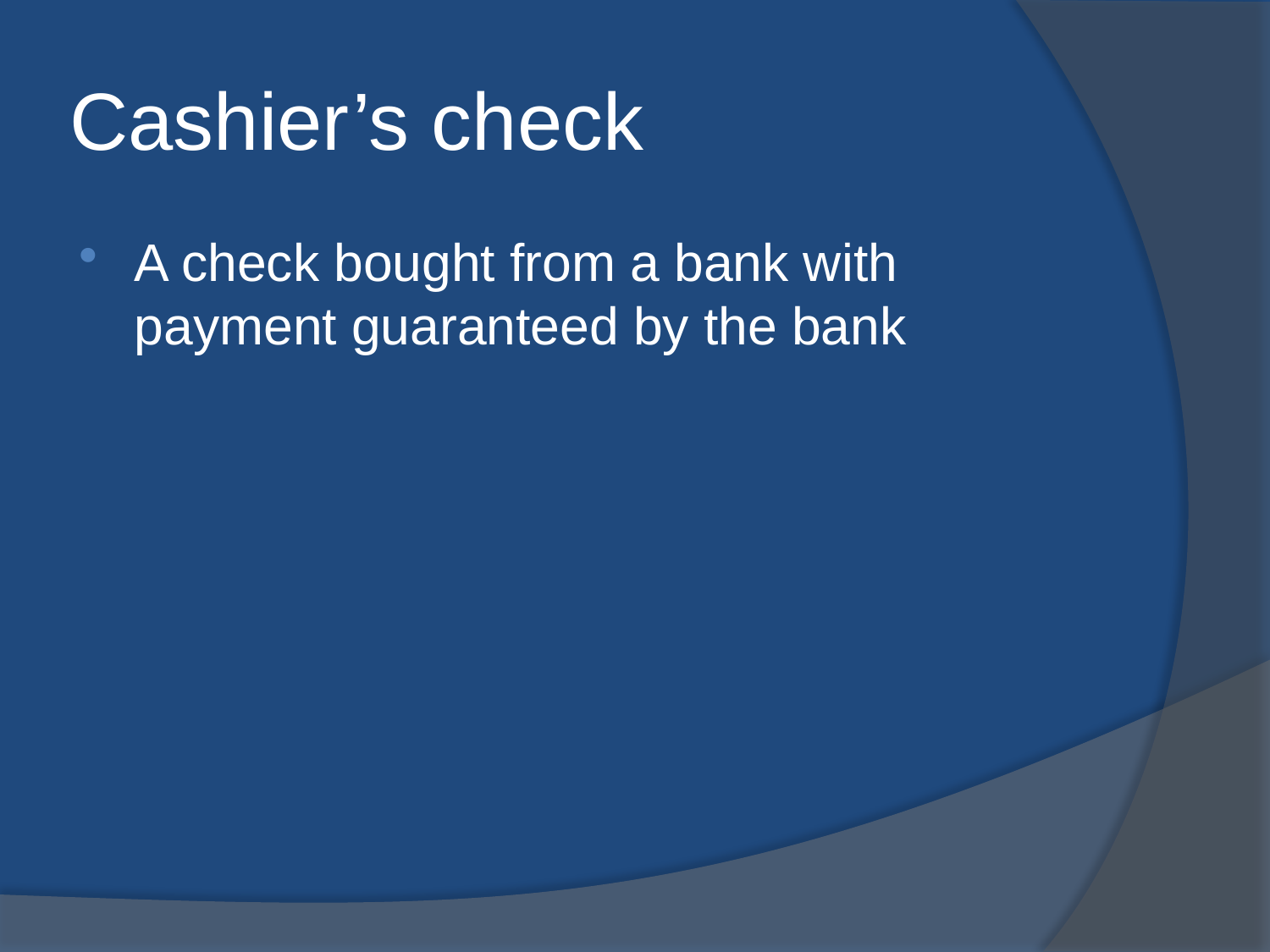

# Cashier’s check
A check bought from a bank with payment guaranteed by the bank